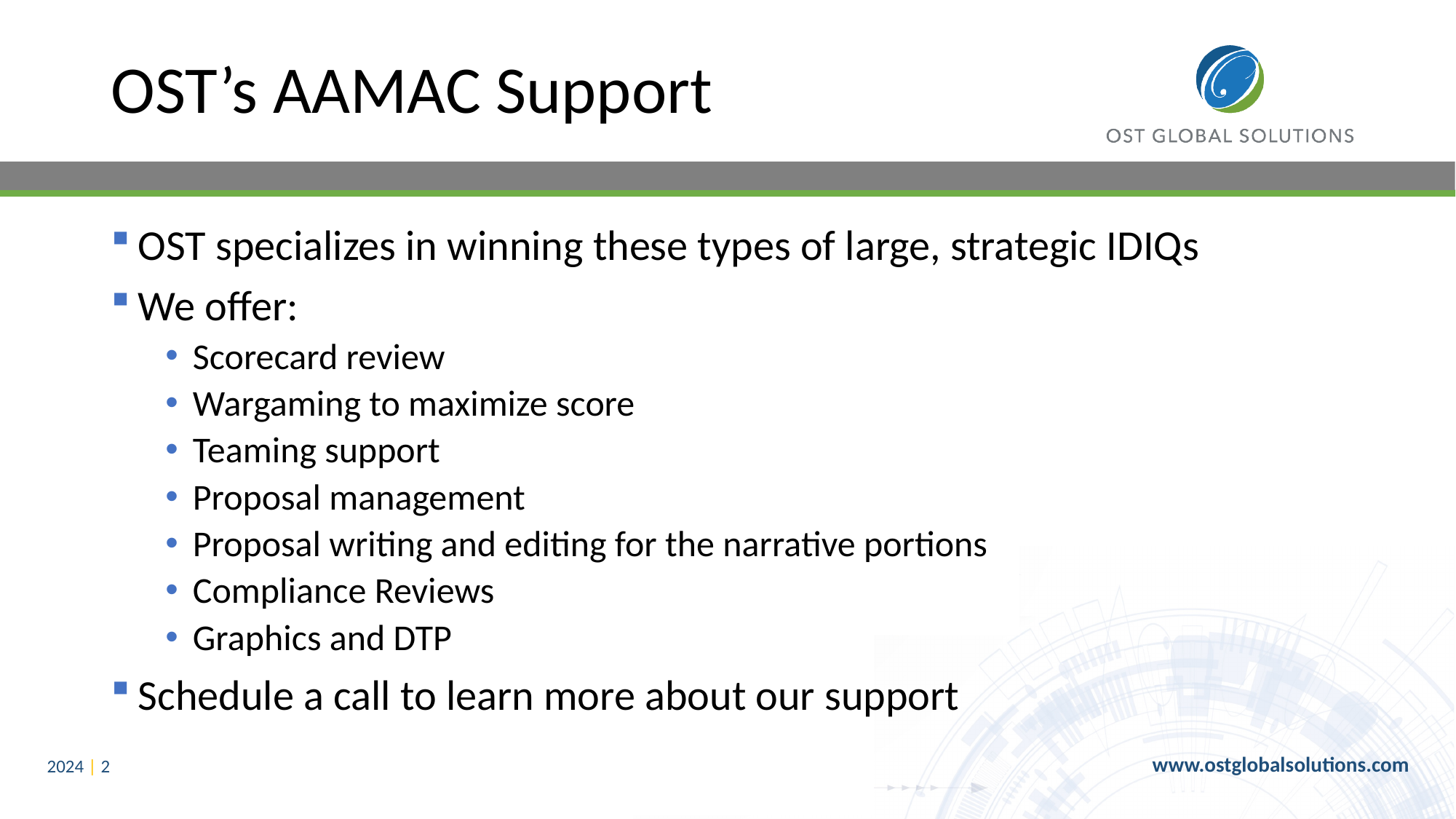

# OST’s AAMAC Support
OST specializes in winning these types of large, strategic IDIQs
We offer:
Scorecard review
Wargaming to maximize score
Teaming support
Proposal management
Proposal writing and editing for the narrative portions
Compliance Reviews
Graphics and DTP
Schedule a call to learn more about our support